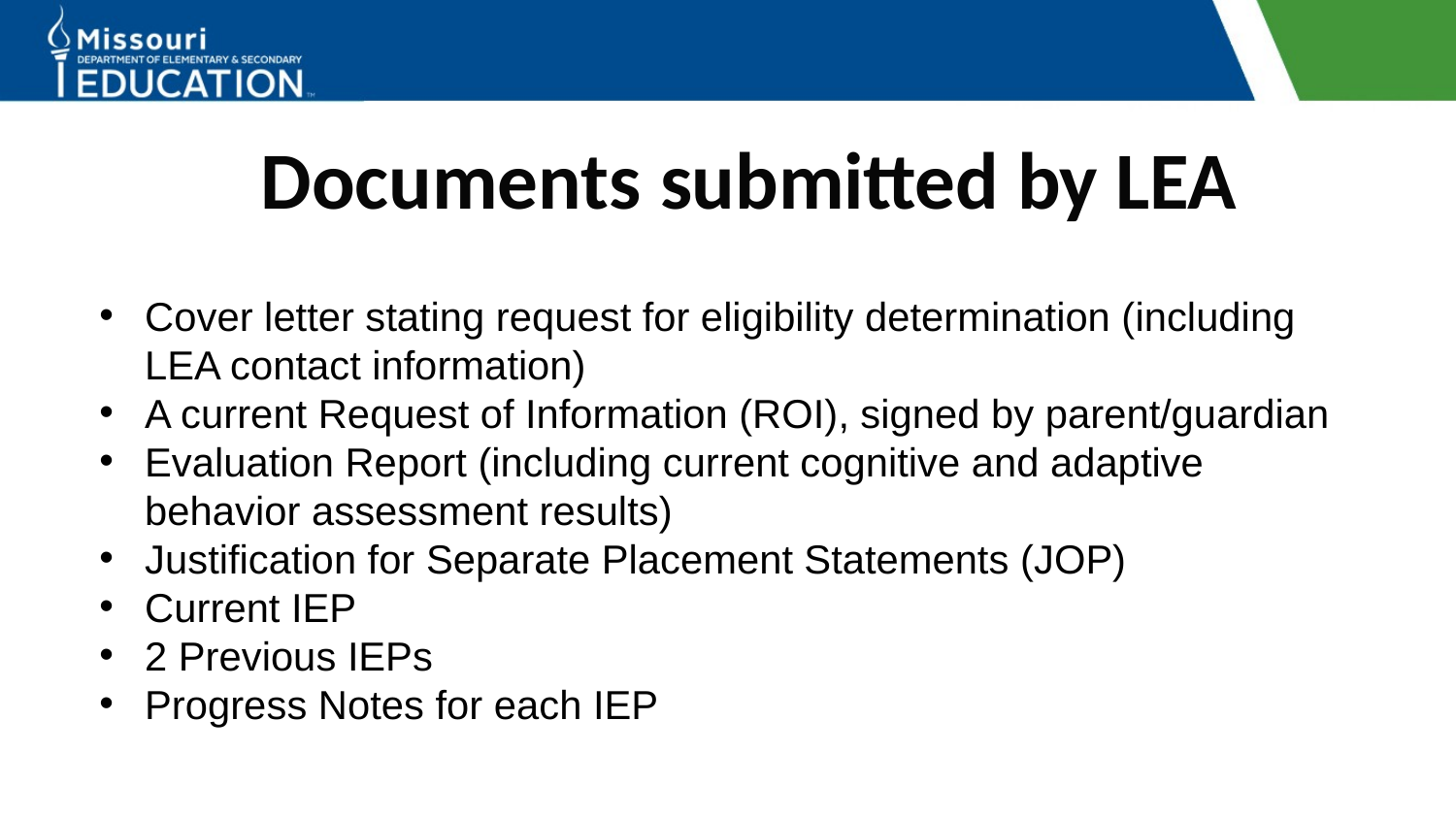

# Documents submitted by LEA
Cover letter stating request for eligibility determination (including LEA contact information)
A current Request of Information (ROI), signed by parent/guardian
Evaluation Report (including current cognitive and adaptive behavior assessment results)
Justification for Separate Placement Statements (JOP)
Current IEP
2 Previous IEPs
Progress Notes for each IEP